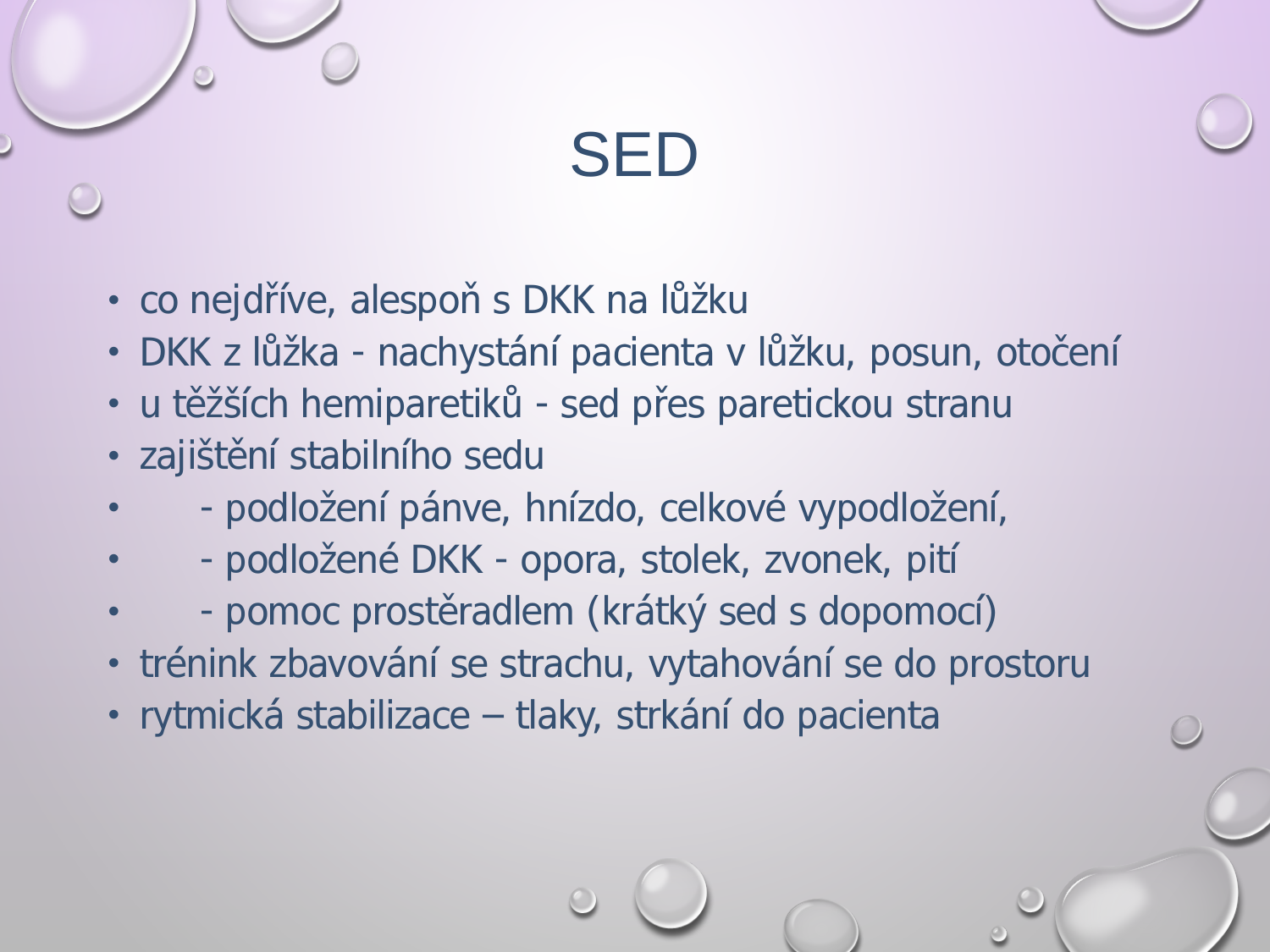

# SED
co nejdříve, alespoň s DKK na lůžku
DKK z lůžka - nachystání pacienta v lůžku, posun, otočení
u těžších hemiparetiků - sed přes paretickou stranu
zajištění stabilního sedu
     - podložení pánve, hnízdo, celkové vypodložení,
     - podložené DKK - opora, stolek, zvonek, pití
     - pomoc prostěradlem (krátký sed s dopomocí)
trénink zbavování se strachu, vytahování se do prostoru
rytmická stabilizace – tlaky, strkání do pacienta